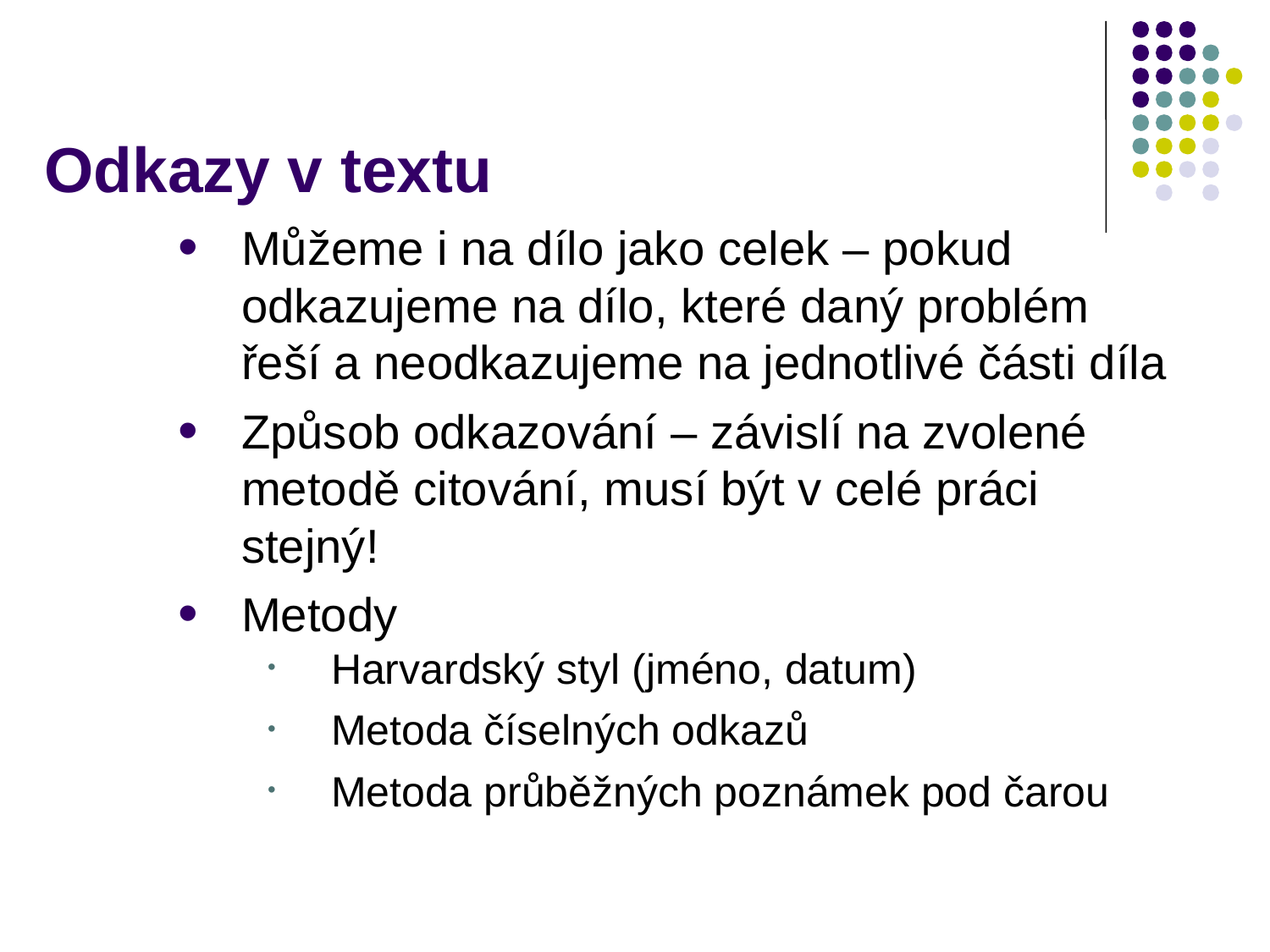

# Odkazy v textu
Můžeme i na dílo jako celek – pokud odkazujeme na dílo, které daný problém řeší a neodkazujeme na jednotlivé části díla
Způsob odkazování – závislí na zvolené metodě citování, musí být v celé práci stejný!
Metody
Harvardský styl (jméno, datum)
Metoda číselných odkazů
Metoda průběžných poznámek pod čarou